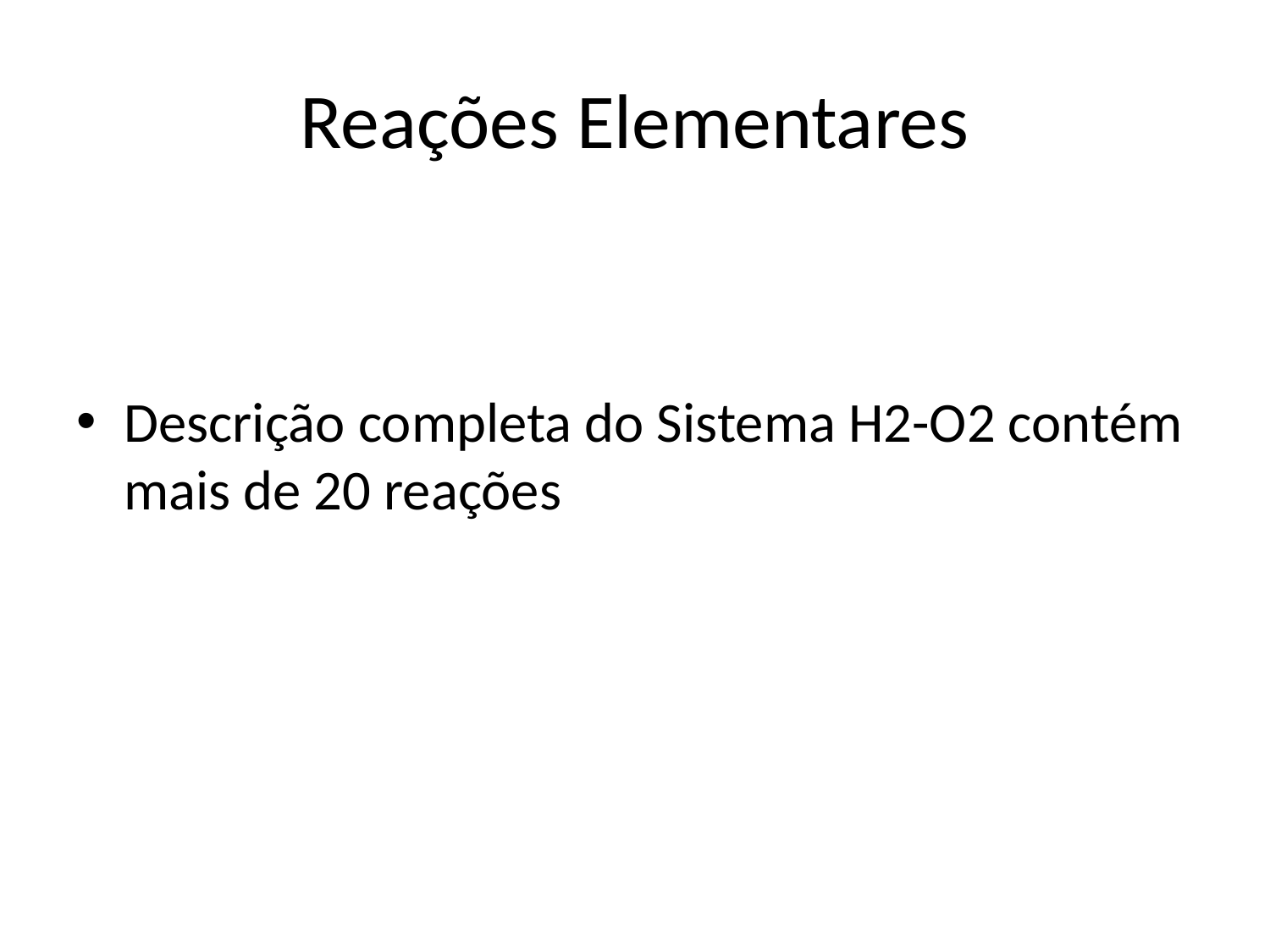

# Reações Elementares
Descrição completa do Sistema H2-O2 contém mais de 20 reações